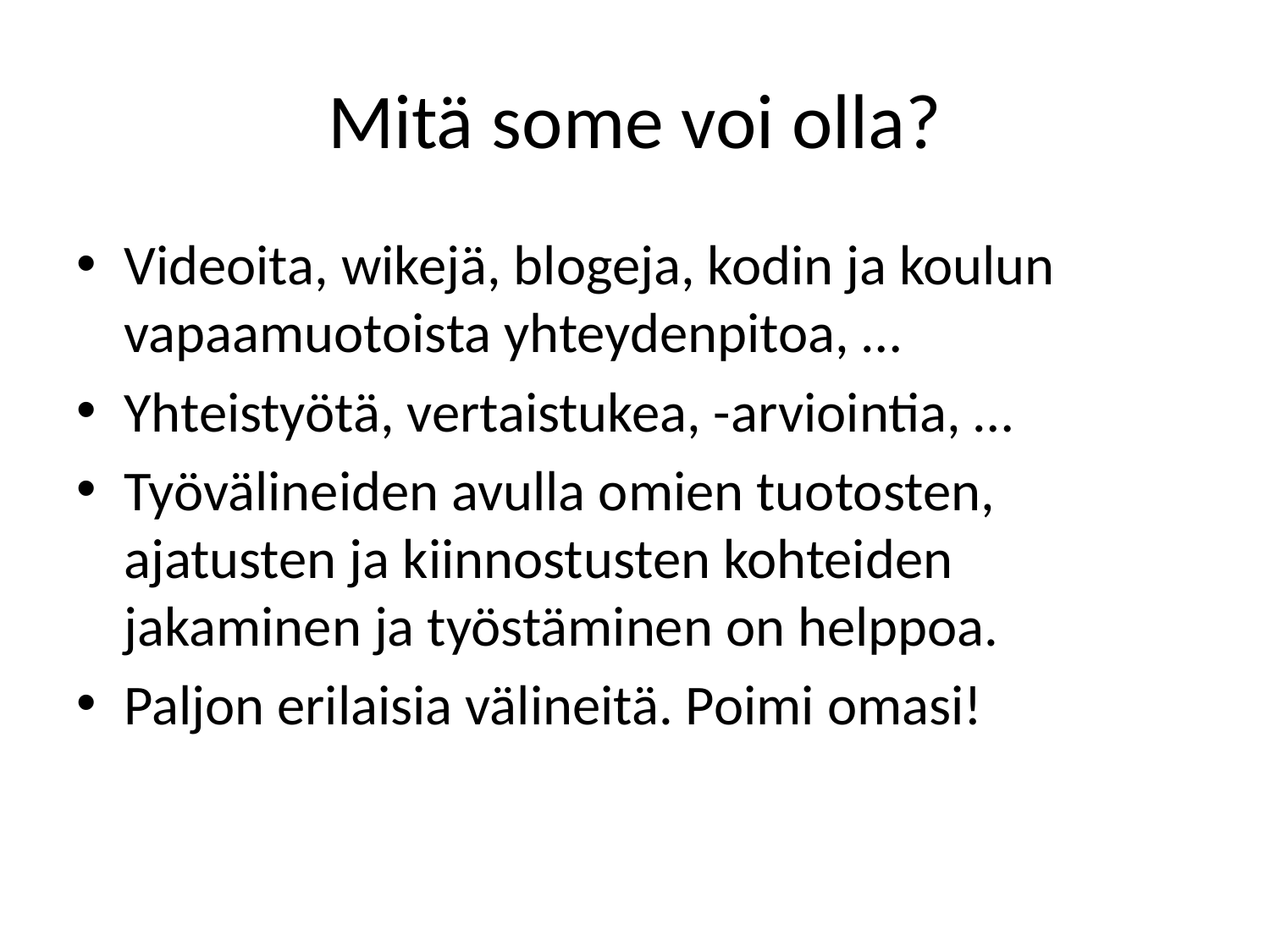

# Mitä some voi olla?
Videoita, wikejä, blogeja, kodin ja koulun vapaamuotoista yhteydenpitoa, …
Yhteistyötä, vertaistukea, -arviointia, …
Työvälineiden avulla omien tuotosten, ajatusten ja kiinnostusten kohteiden jakaminen ja työstäminen on helppoa.
Paljon erilaisia välineitä. Poimi omasi!